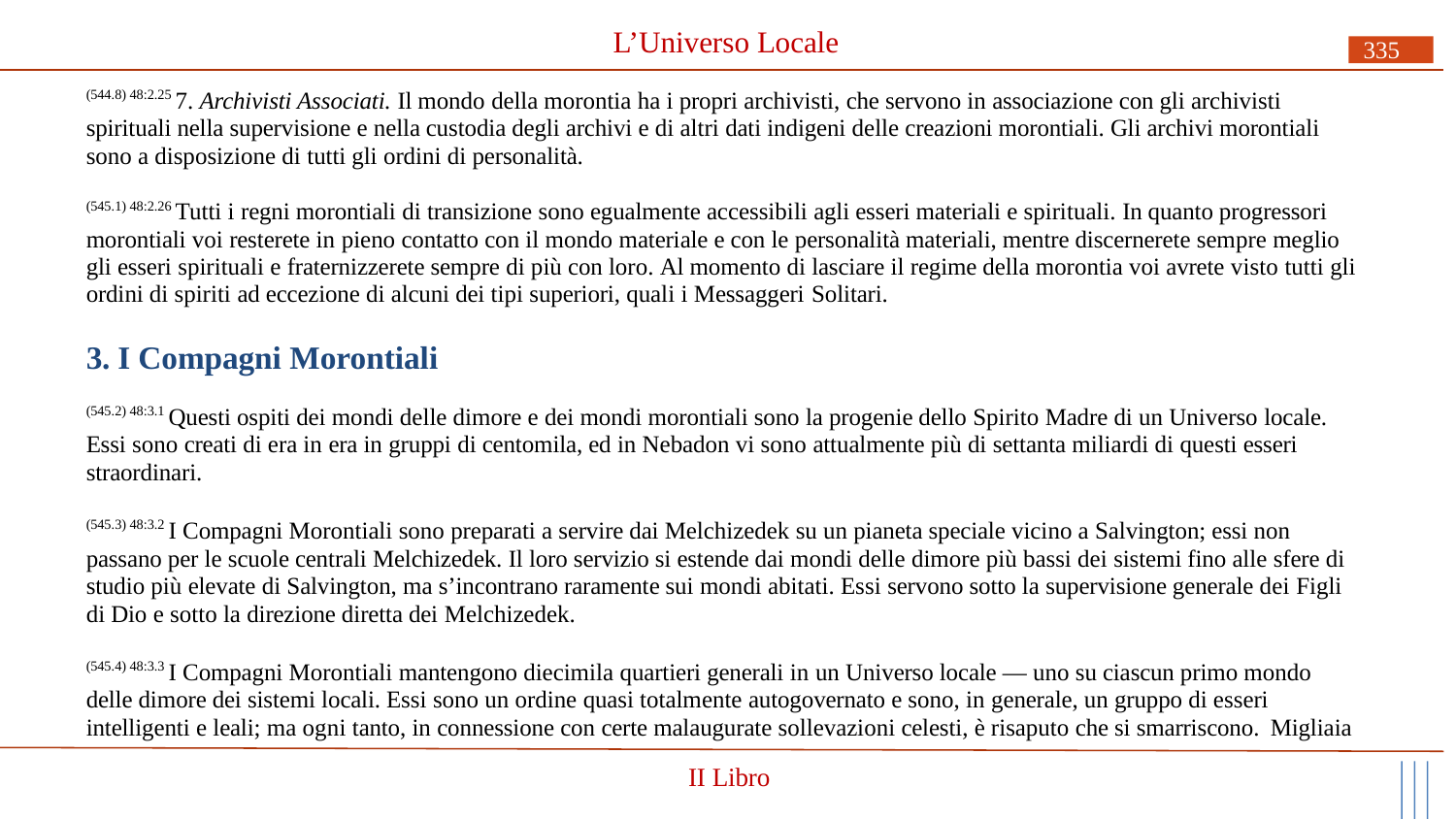

# L’Universo Locale
335

(544.8) 48:2.25 7. Archivisti Associati. Il mondo della morontia ha i propri archivisti, che servono in associazione con gli archivisti  spirituali nella supervisione e nella custodia degli archivi e di altri dati indigeni delle creazioni morontiali. Gli archivi morontiali  sono a disposizione di tutti gli ordini di personalità.

(545.1) 48:2.26 Tutti i regni morontiali di transizione sono egualmente accessibili agli esseri materiali e spirituali. In quanto progressori  morontiali voi resterete in pieno contatto con il mondo materiale e con le personalità materiali, mentre discernerete sempre meglio  gli esseri spirituali e fraternizzerete sempre di più con loro. Al momento di lasciare il regime della morontia voi avrete visto tutti gli  ordini di spiriti ad eccezione di alcuni dei tipi superiori, quali i Messaggeri Solitari.

3. I Compagni Morontiali
(545.2) 48:3.1 Questi ospiti dei mondi delle dimore e dei mondi morontiali sono la progenie dello Spirito Madre di un Universo locale.  Essi sono creati di era in era in gruppi di centomila, ed in Nebadon vi sono attualmente più di settanta miliardi di questi esseri  straordinari.

(545.3) 48:3.2 I Compagni Morontiali sono preparati a servire dai Melchizedek su un pianeta speciale vicino a Salvington; essi non  passano per le scuole centrali Melchizedek. Il loro servizio si estende dai mondi delle dimore più bassi dei sistemi fino alle sfere di  studio più elevate di Salvington, ma s’incontrano raramente sui mondi abitati. Essi servono sotto la supervisione generale dei Figli  di Dio e sotto la direzione diretta dei Melchizedek.

(545.4) 48:3.3 I Compagni Morontiali mantengono diecimila quartieri generali in un Universo locale — uno su ciascun primo mondo  delle dimore dei sistemi locali. Essi sono un ordine quasi totalmente autogovernato e sono, in generale, un gruppo di esseri  intelligenti e leali; ma ogni tanto, in connessione con certe malaugurate sollevazioni celesti, è risaputo che si smarriscono. Migliaia

II Libro